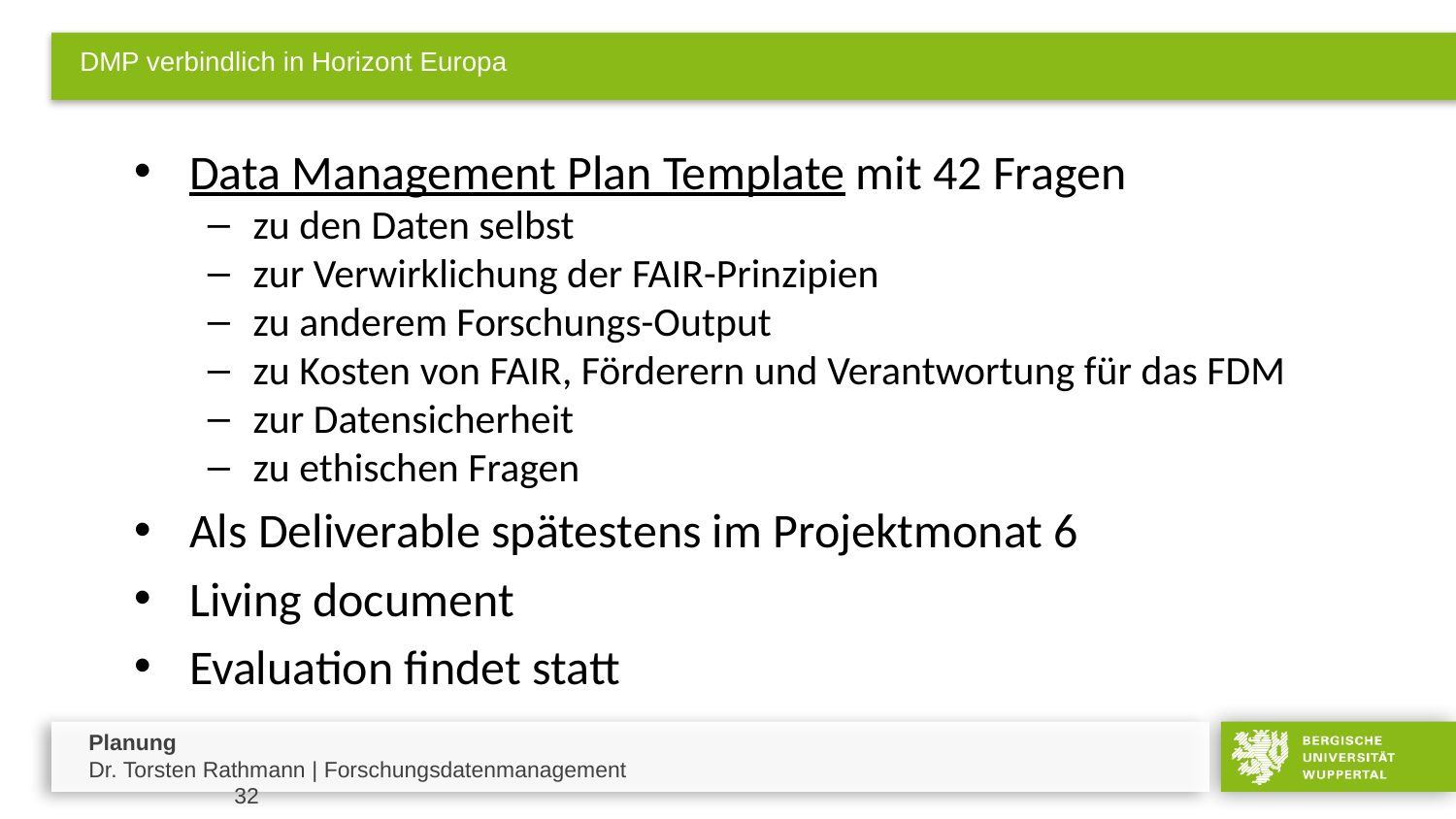

# DMP verbindlich in Horizont Europa
Data Management Plan Template mit 42 Fragen
zu den Daten selbst
zur Verwirklichung der FAIR-Prinzipien
zu anderem Forschungs-Output
zu Kosten von FAIR, Förderern und Verantwortung für das FDM
zur Datensicherheit
zu ethischen Fragen
Als Deliverable spätestens im Projektmonat 6
Living document
Evaluation findet statt